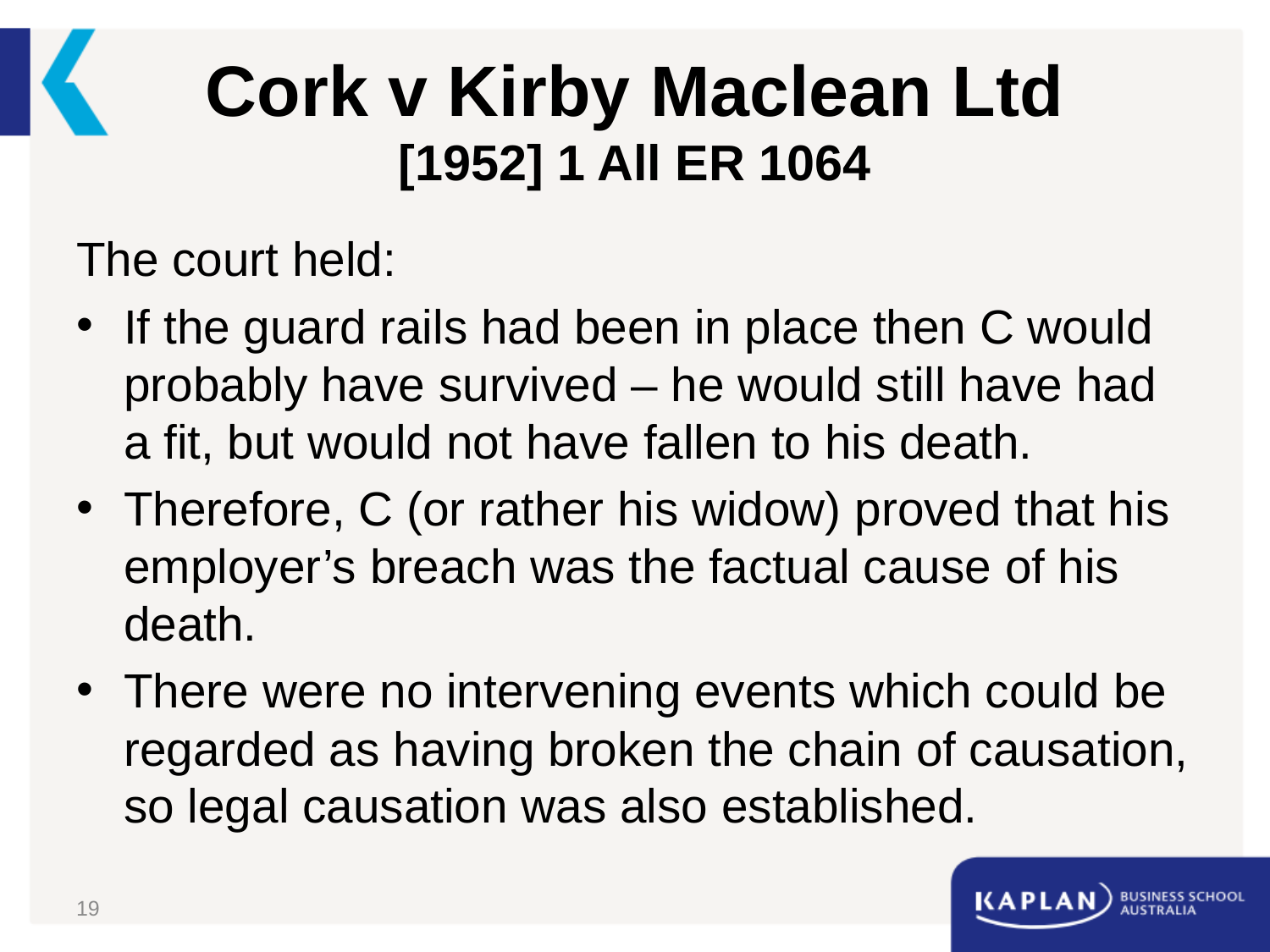

# Cork v Kirby Maclean Ltd [1952] 1 All ER 1064
The court held:
If the guard rails had been in place then C would probably have survived – he would still have had a fit, but would not have fallen to his death.
Therefore, C (or rather his widow) proved that his employer’s breach was the factual cause of his death.
There were no intervening events which could be regarded as having broken the chain of causation, so legal causation was also established.

19